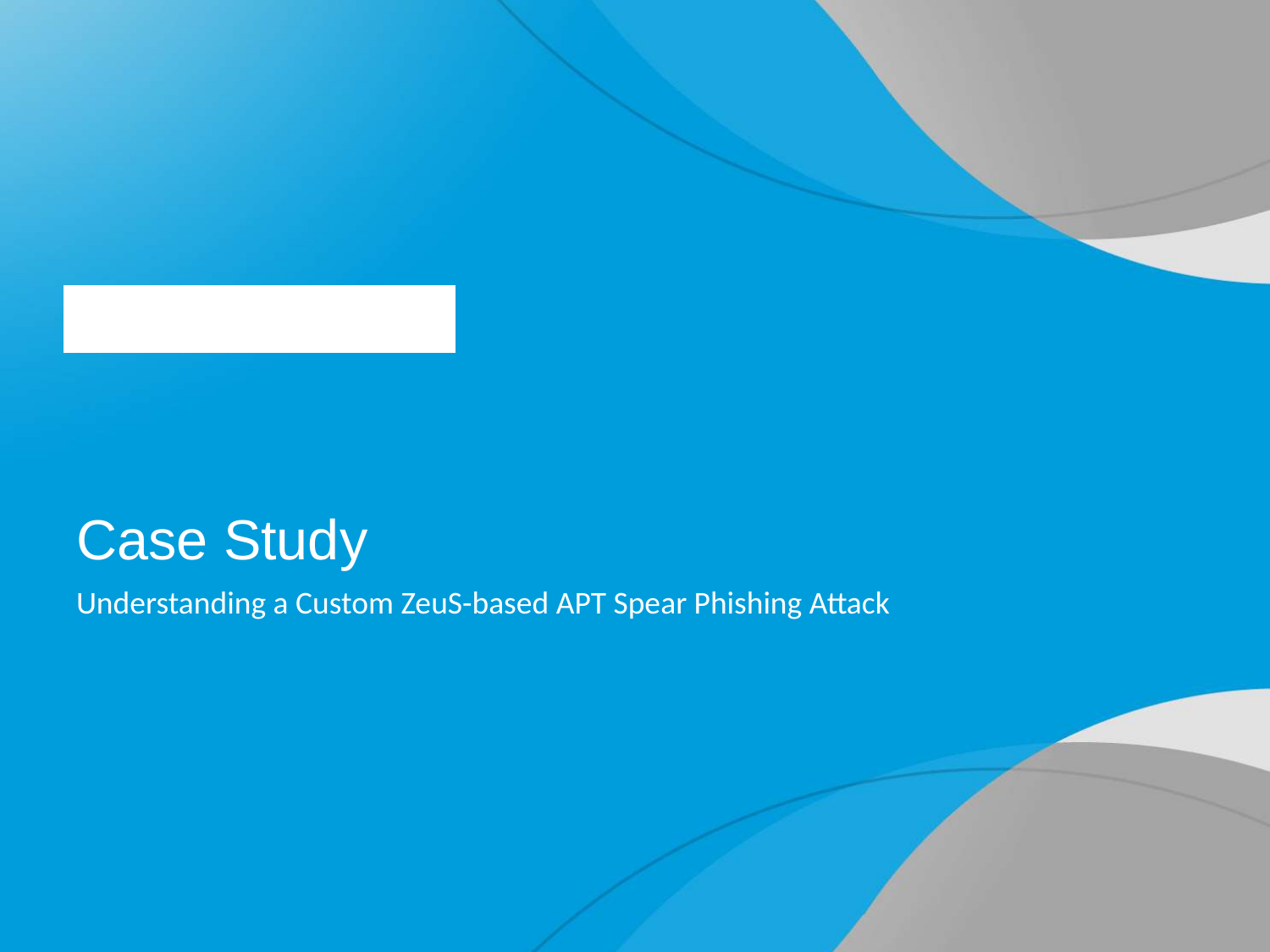

# Case Study
Understanding a Custom ZeuS-based APT Spear Phishing Attack